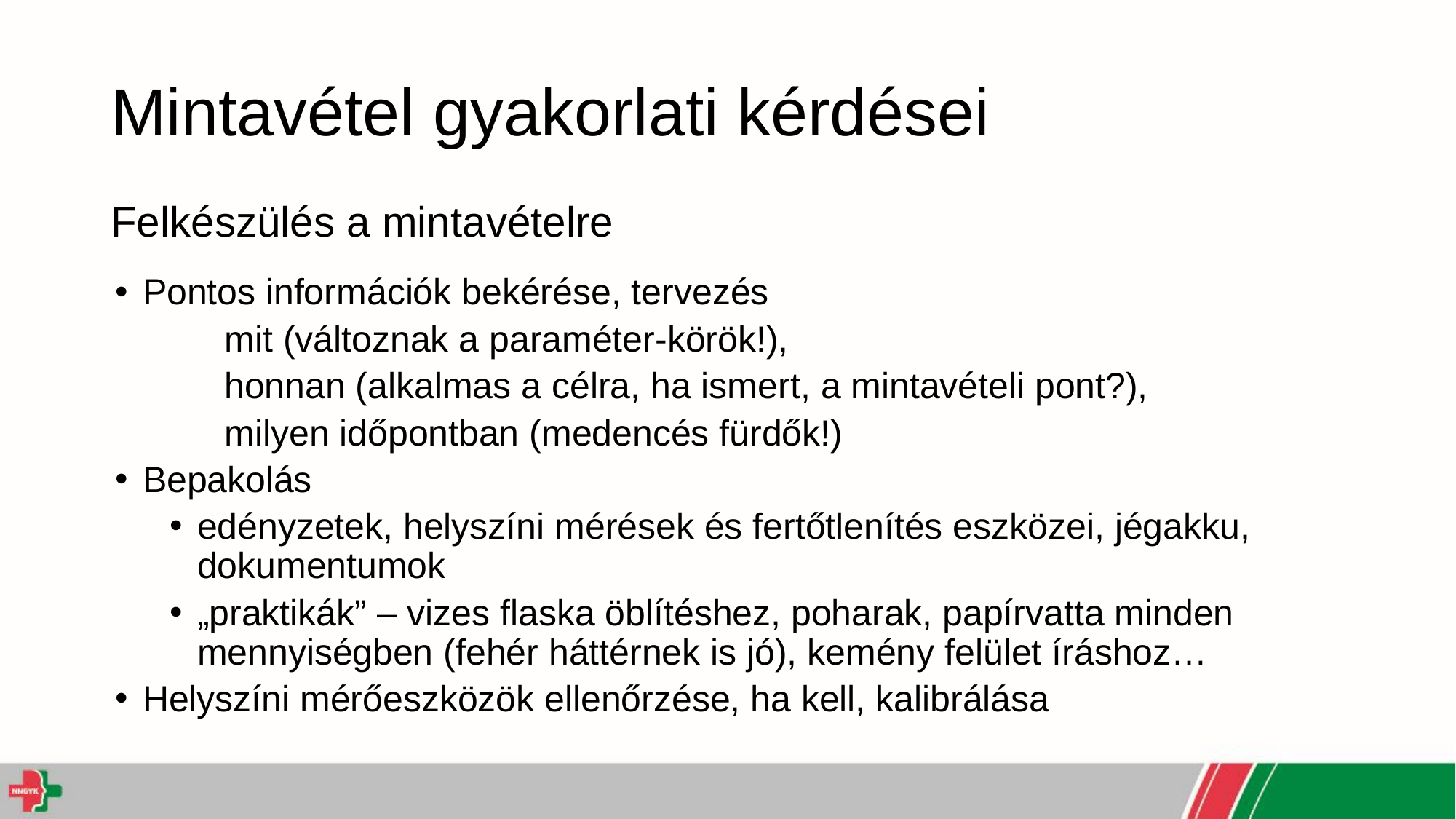

# Mintavétel gyakorlati kérdései
Felkészülés a mintavételre

Pontos információk bekérése, tervezés
	mit (változnak a paraméter-körök!),
	honnan (alkalmas a célra, ha ismert, a mintavételi pont?),
	milyen időpontban (medencés fürdők!)
Bepakolás
edényzetek, helyszíni mérések és fertőtlenítés eszközei, jégakku, dokumentumok
„praktikák” – vizes flaska öblítéshez, poharak, papírvatta minden mennyiségben (fehér háttérnek is jó), kemény felület íráshoz…
Helyszíni mérőeszközök ellenőrzése, ha kell, kalibrálása